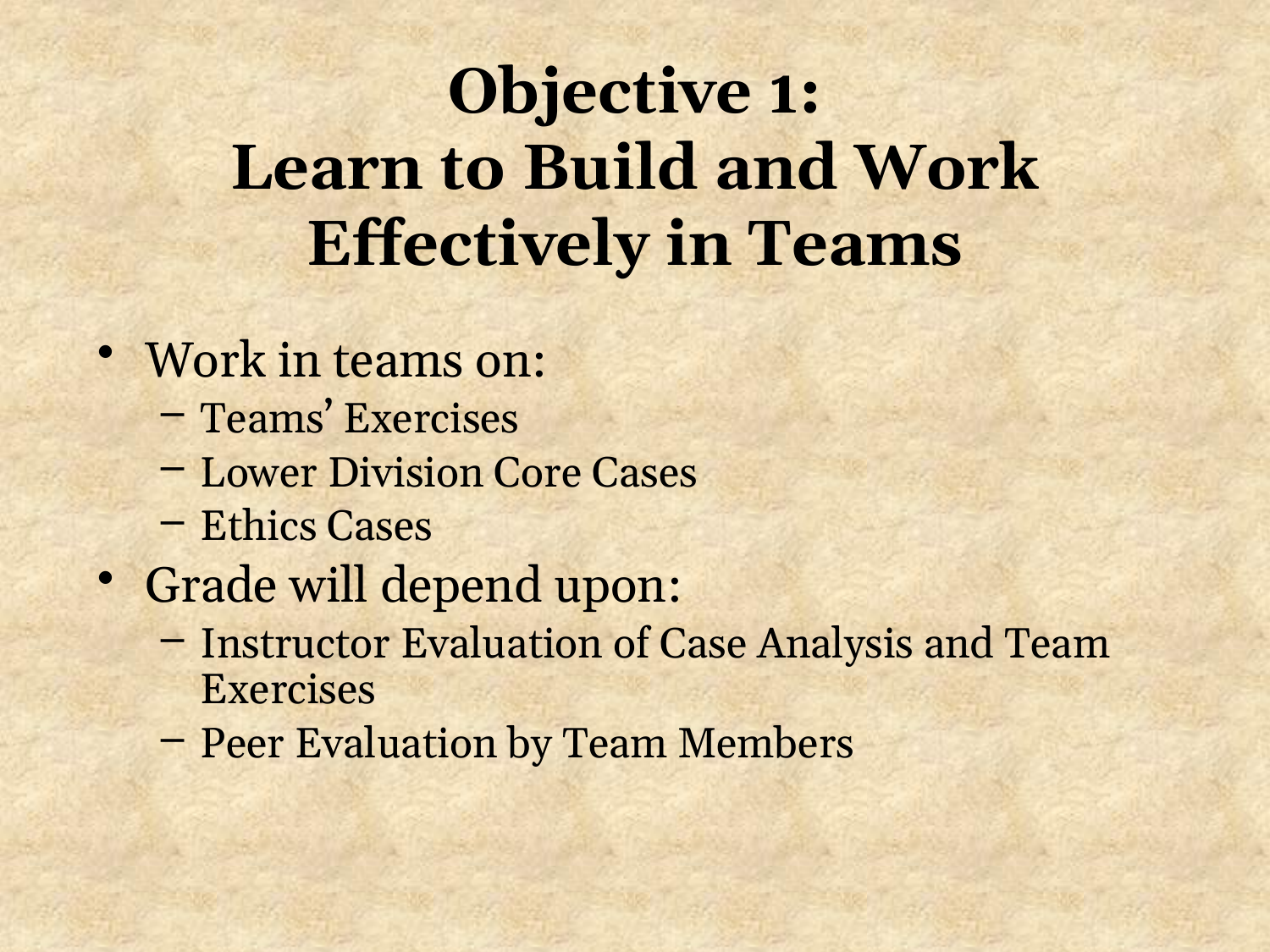

# Objective 1: Learn to Build and Work Effectively in Teams
Work in teams on:
Teams’ Exercises
Lower Division Core Cases
Ethics Cases
Grade will depend upon:
Instructor Evaluation of Case Analysis and Team Exercises
Peer Evaluation by Team Members